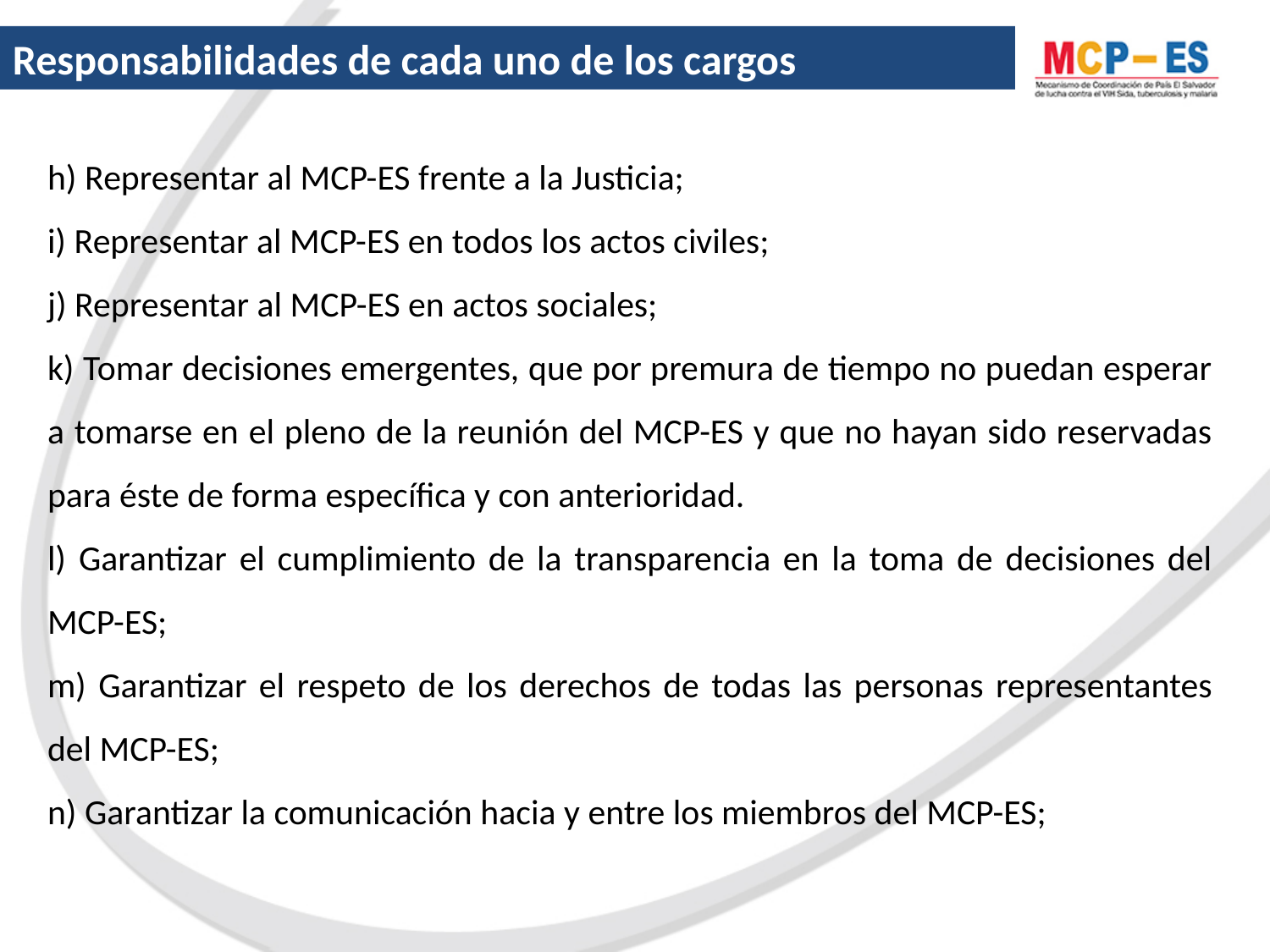

Responsabilidades de cada uno de los cargos
h) Representar al MCP-ES frente a la Justicia;
i) Representar al MCP-ES en todos los actos civiles;
j) Representar al MCP-ES en actos sociales;
k) Tomar decisiones emergentes, que por premura de tiempo no puedan esperar a tomarse en el pleno de la reunión del MCP-ES y que no hayan sido reservadas para éste de forma específica y con anterioridad.
l) Garantizar el cumplimiento de la transparencia en la toma de decisiones del MCP-ES;
m) Garantizar el respeto de los derechos de todas las personas representantes del MCP-ES;
n) Garantizar la comunicación hacia y entre los miembros del MCP-ES;